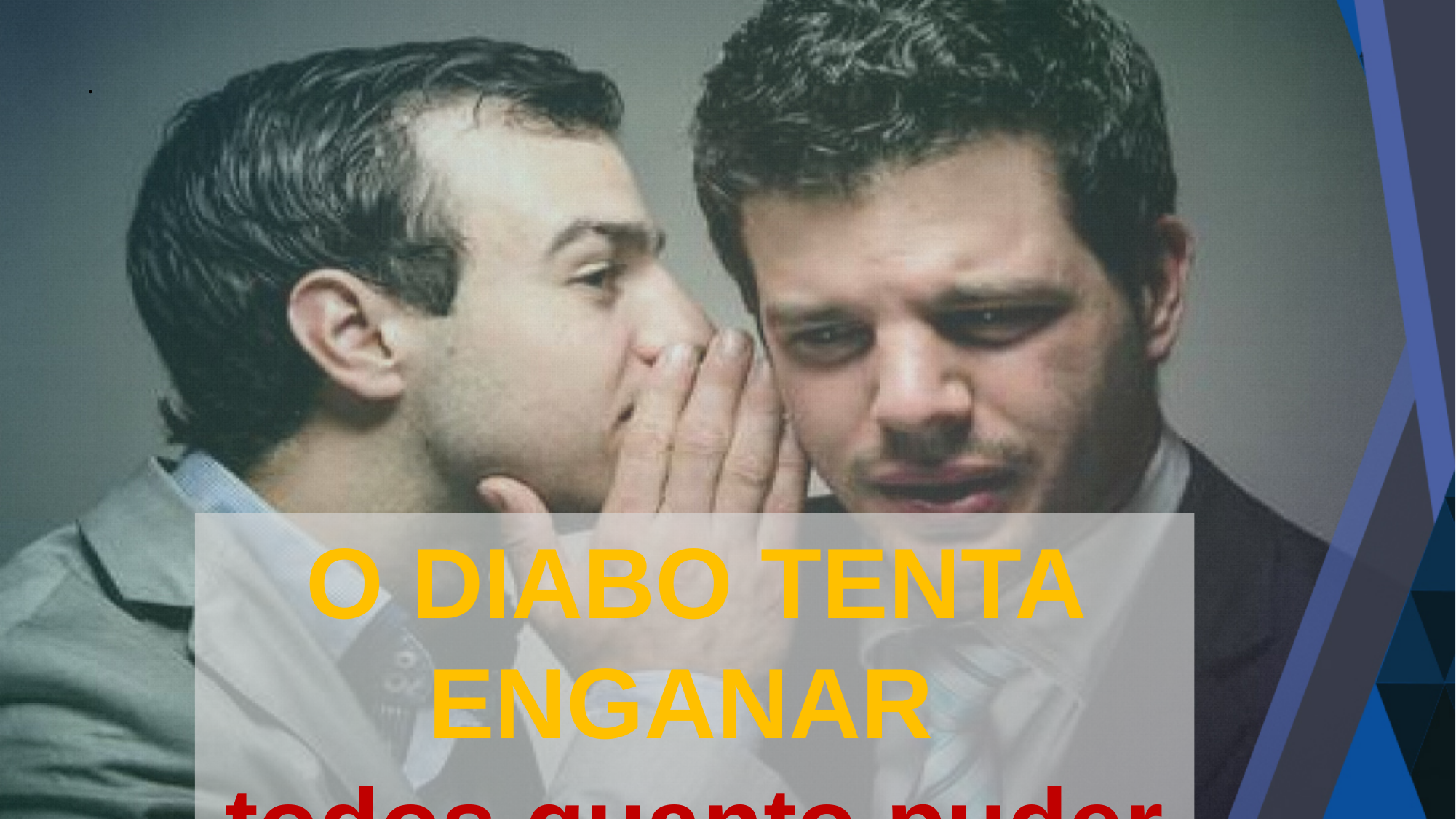

.
O DIABO TENTA ENGANAR
todos quanto puder